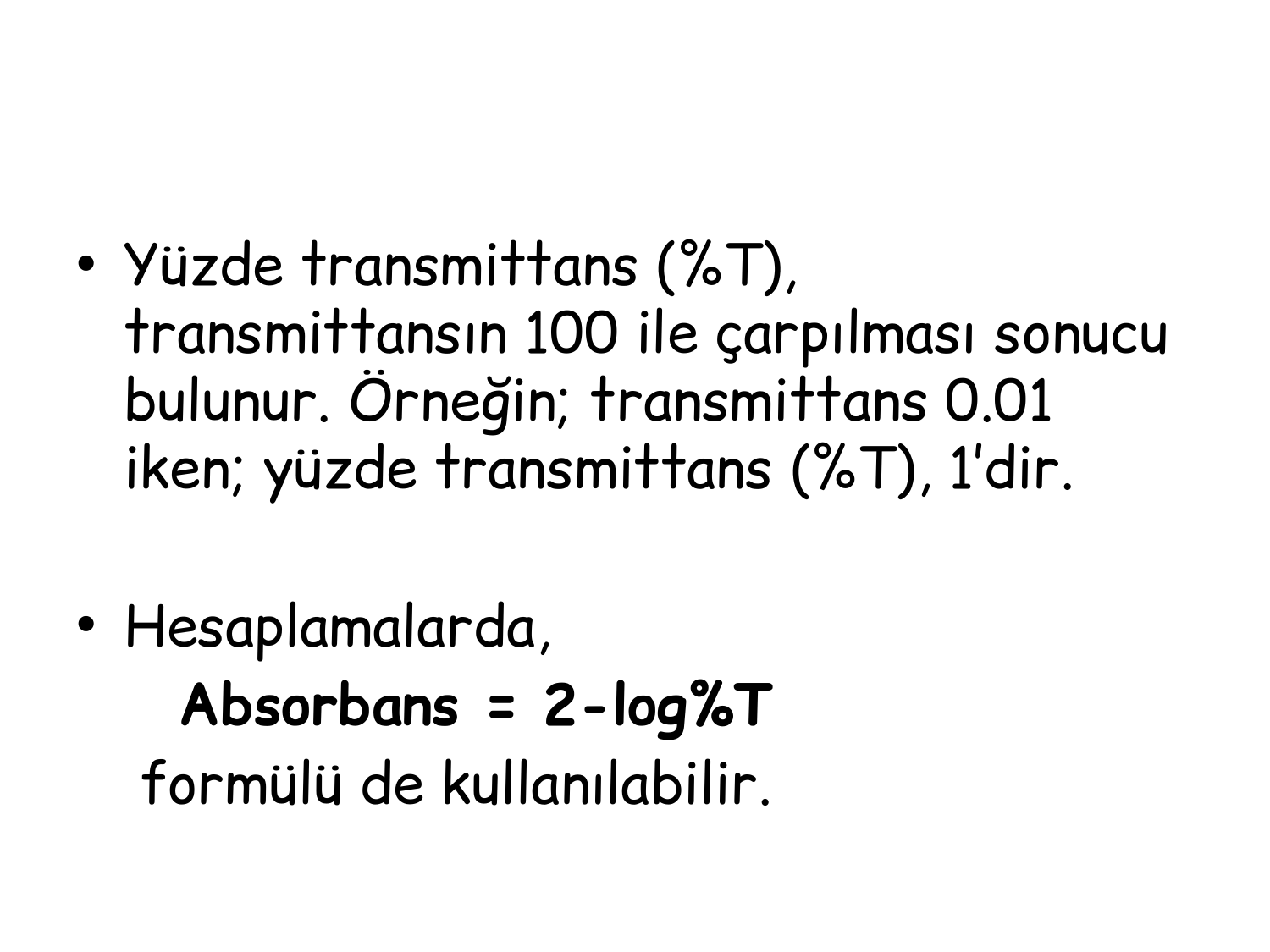

#
Yüzde transmittans (%T), transmittansın 100 ile çarpılması sonucu bulunur. Örneğin; transmittans 0.01 iken; yüzde transmittans (%T), 1’dir.

Hesaplamalarda,
	Absorbans = 2-log%T
formülü de kullanılabilir.